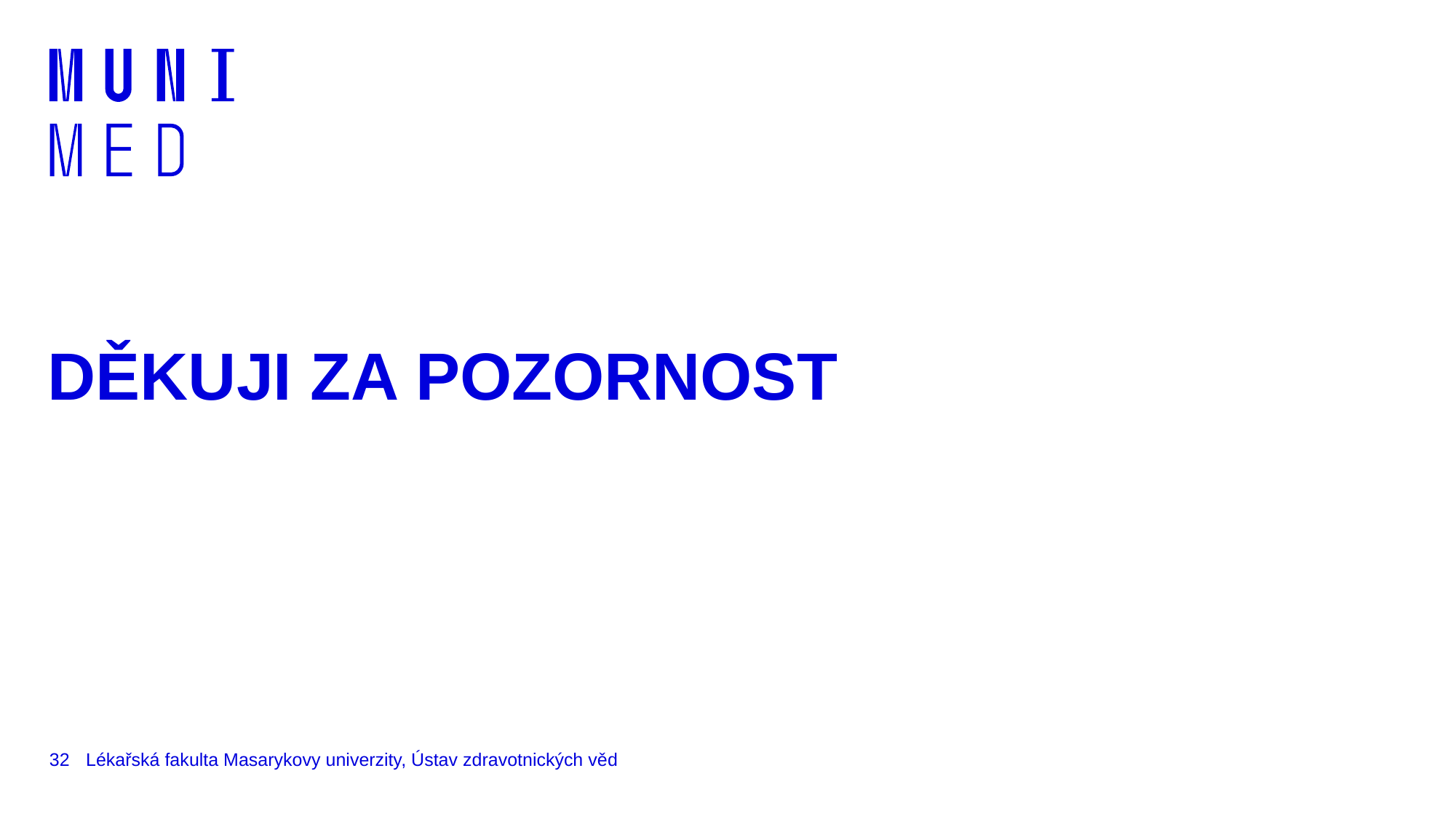

# DĚKUJI ZA POZORNOST

32
Lékařská fakulta Masarykovy univerzity, Ústav zdravotnických věd